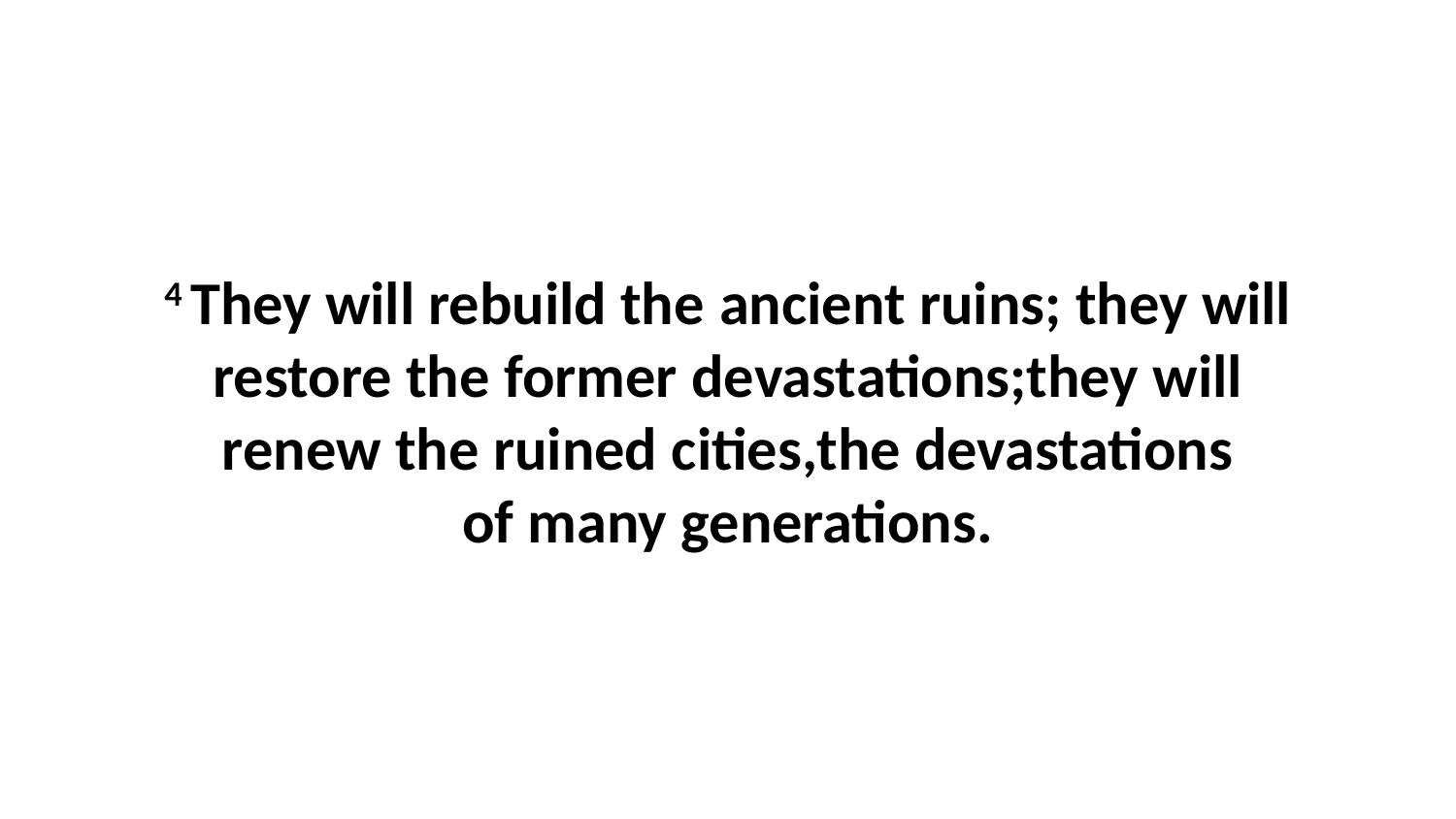

4 They will rebuild the ancient ruins; they will restore the former devastations;they will renew the ruined cities,the devastations of many generations.